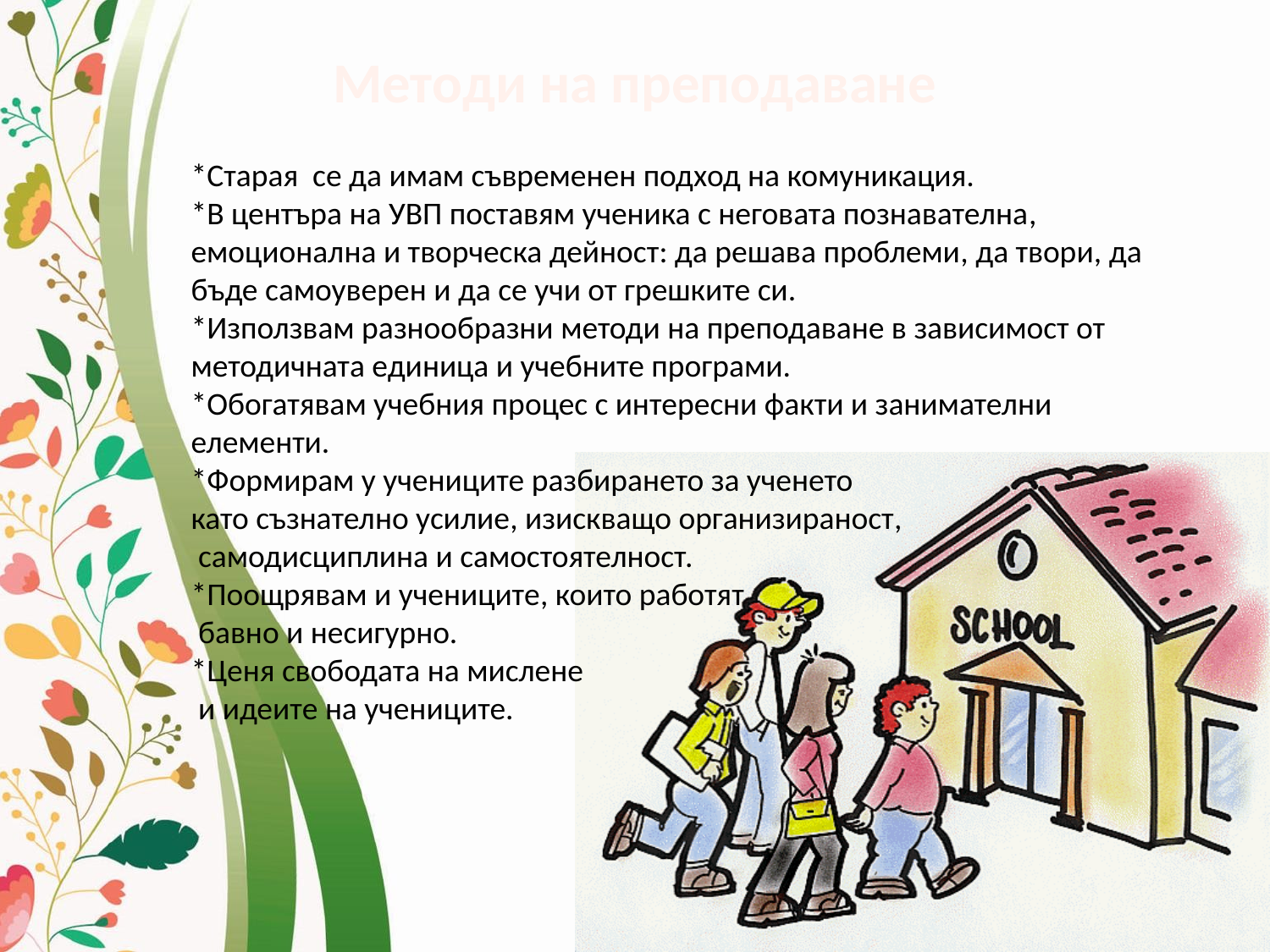

Методи на преподаване

*Старая  се да имам съвременен подход на комуникация.
*В центъра на УВП поставям ученика с неговата познавателна, емоционална и творческа дейност: да решава проблеми, да твори, да бъде самоуверен и да се учи от грешките си.
*Използвам разнообразни методи на преподаване в зависимост от методичната единица и учебните програми.
*Обогатявам учебния процес с интересни факти и занимателни елементи.
*Формирам у учениците разбирането за ученето
като съзнателно усилие, изискващо организираност,
 самодисциплина и самостоятелност.
*Поощрявам и учениците, които работят
 бавно и несигурно.
*Ценя свободата на мислене
 и идеите на учениците.